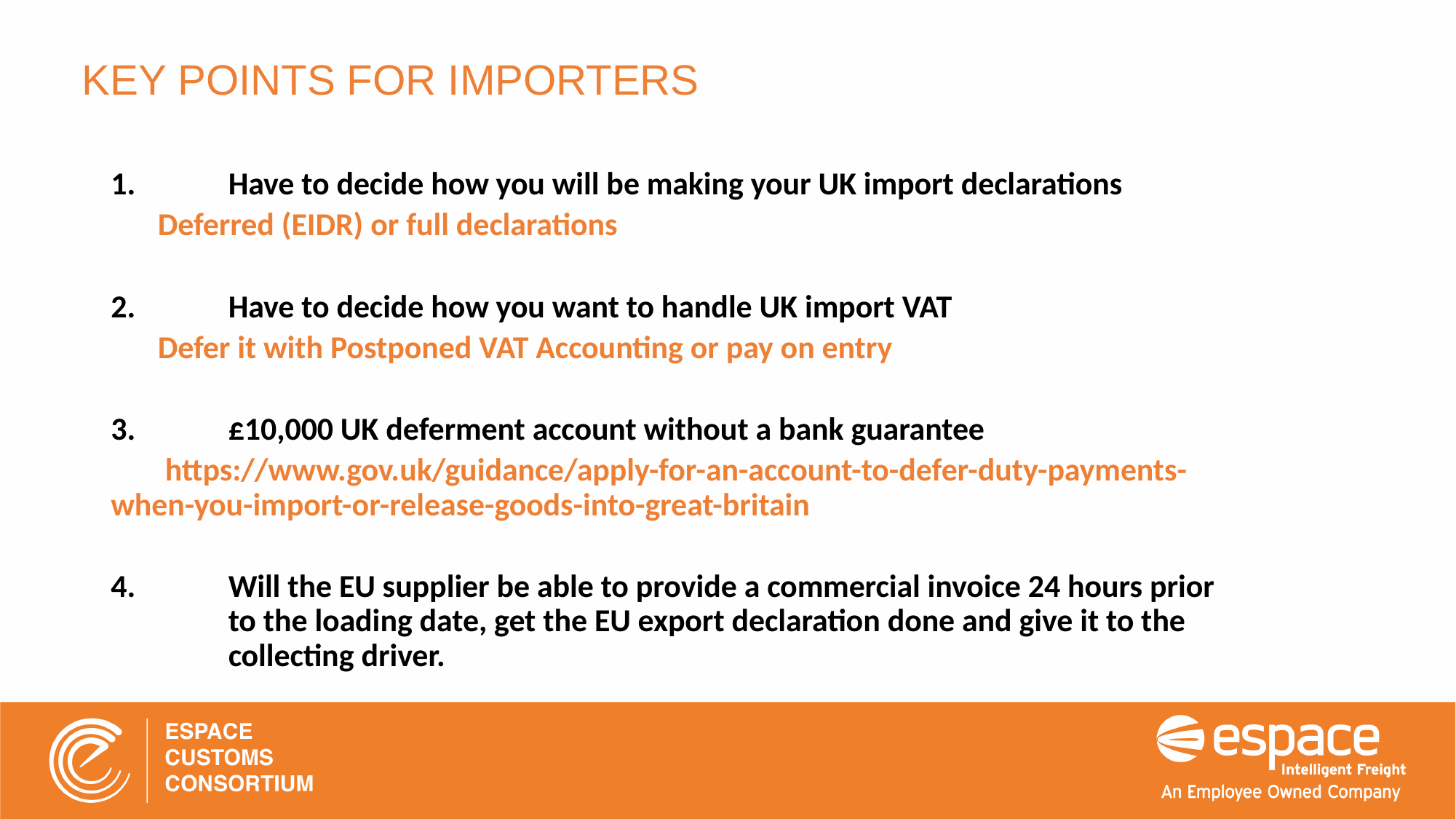

# KEY POINTS FOR IMPORTERS
Have to decide how you will be making your UK import declarations
	Deferred (EIDR) or full declarations

Have to decide how you want to handle UK import VAT
	Defer it with Postponed VAT Accounting or pay on entry

£10,000 UK deferment account without a bank guarantee
	 https://www.gov.uk/guidance/apply-for-an-account-to-defer-duty-payments-	when-you-import-or-release-goods-into-great-britain

Will the EU supplier be able to provide a commercial invoice 24 hours prior to the loading date, get the EU export declaration done and give it to the collecting driver.